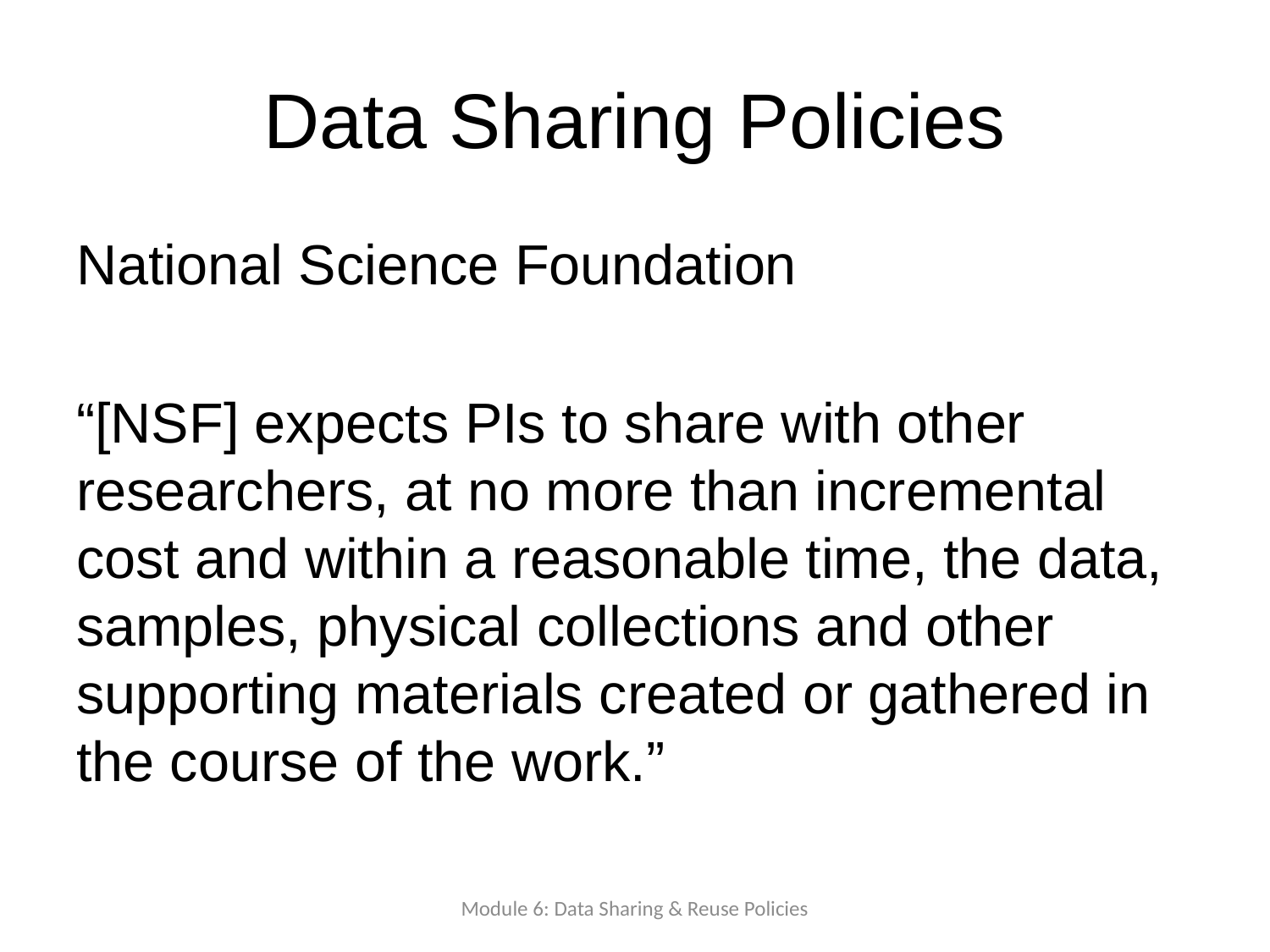

# Data Sharing Policies
National Science Foundation

“[NSF] expects PIs to share with other researchers, at no more than incremental cost and within a reasonable time, the data, samples, physical collections and other supporting materials created or gathered in the course of the work.”

Module 6: Data Sharing & Reuse Policies